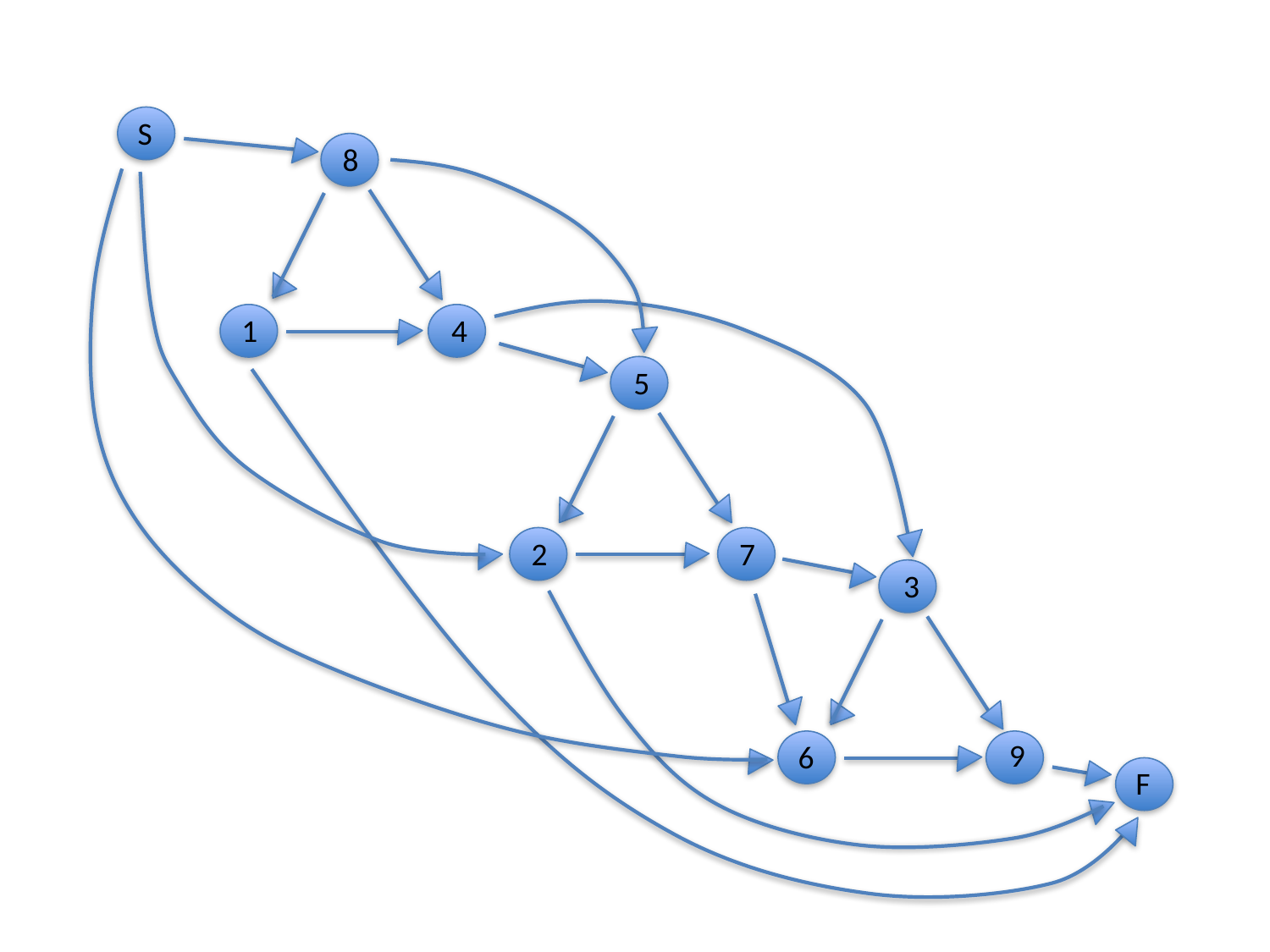

S

8

1

4

5

2

7

3

9

6

F